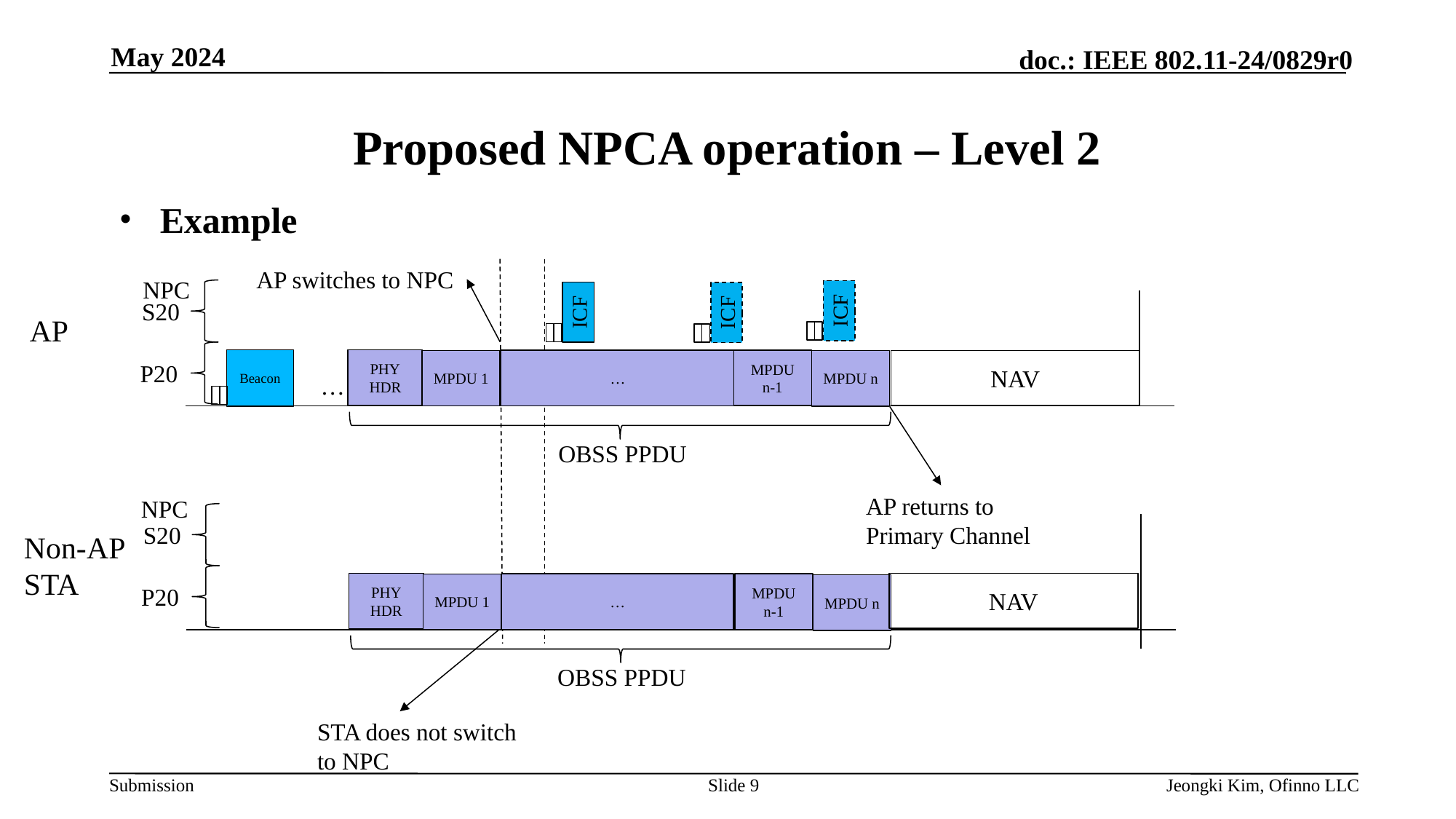

May 2024
# Proposed NPCA operation – Level 2

Example

AP switches to NPC
NPC

S20
ICF
ICF
ICF
AP

Beacon
PHY
HDR
MPDU n-1
…
MPDU 1
MPDU n
NAV
P20
…

OBSS PPDU
AP returns to Primary Channel
NPC

S20
Non-AP STA

PHY
HDR
NAV
MPDU n-1
…
MPDU 1
MPDU n
P20
OBSS PPDU
STA does not switch to NPC
Slide 9
Jeongki Kim, Ofinno LLC